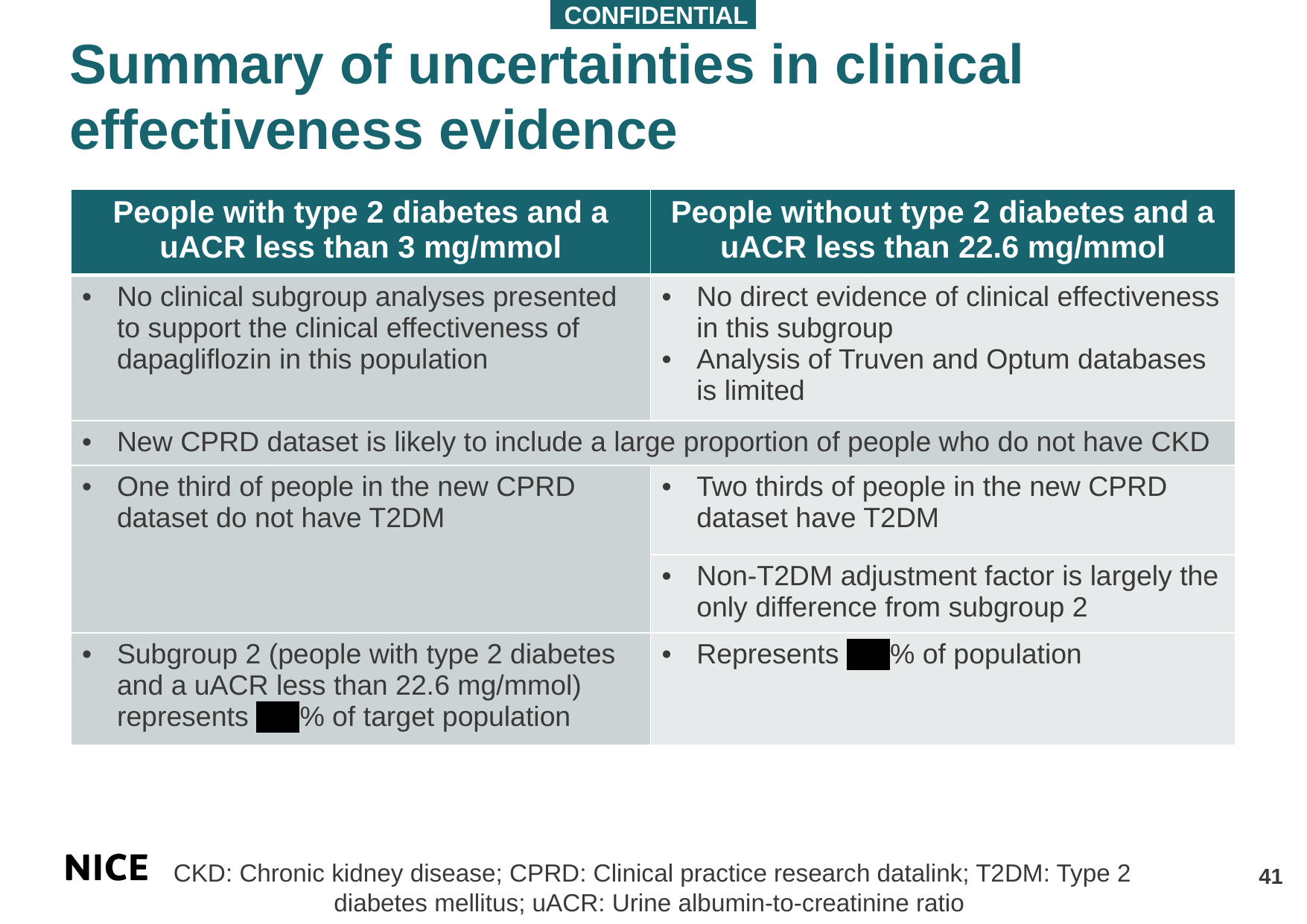

CONFIDENTIAL
Summary of uncertainties in clinical effectiveness evidence
| People with type 2 diabetes and a uACR less than 3 mg/mmol | People without type 2 diabetes and a uACR less than 22.6 mg/mmol |
| --- | --- |
| No clinical subgroup analyses presented to support the clinical effectiveness of dapagliflozin in this population | No direct evidence of clinical effectiveness in this subgroup Analysis of Truven and Optum databases is limited |
| New CPRD dataset is likely to include a large proportion of people who do not have CKD |  |
| One third of people in the new CPRD dataset do not have T2DM | Two thirds of people in the new CPRD dataset have T2DM |
|  | Non-T2DM adjustment factor is largely the only difference from subgroup 2 |
| Subgroup 2 (people with type 2 diabetes and a uACR less than 22.6 mg/mmol) represents \*\*\*\*% of target population | Represents \*\*\*\*% of population |
41
CKD: Chronic kidney disease; CPRD: Clinical practice research datalink; T2DM: Type 2 diabetes mellitus; uACR: Urine albumin-to-creatinine ratio